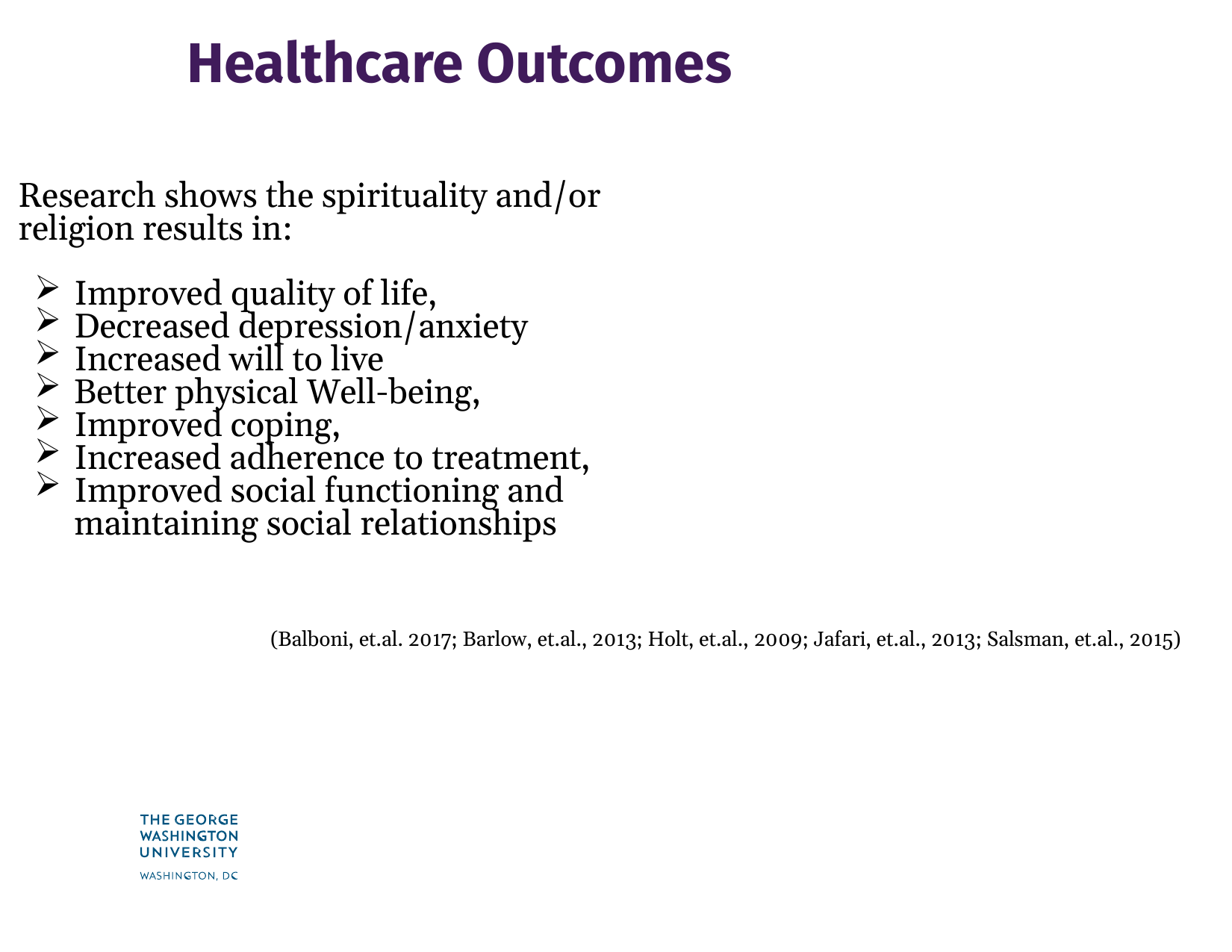

# Healthcare Outcomes
Research shows the spirituality and/or religion results in:

Improved quality of life,
Decreased depression/anxiety
Increased will to live
Better physical Well-being,
Improved coping,
Increased adherence to treatment,
Improved social functioning and maintaining social relationships

(Balboni, et.al. 2017; Barlow, et.al., 2013; Holt, et.al., 2009; Jafari, et.al., 2013; Salsman, et.al., 2015)